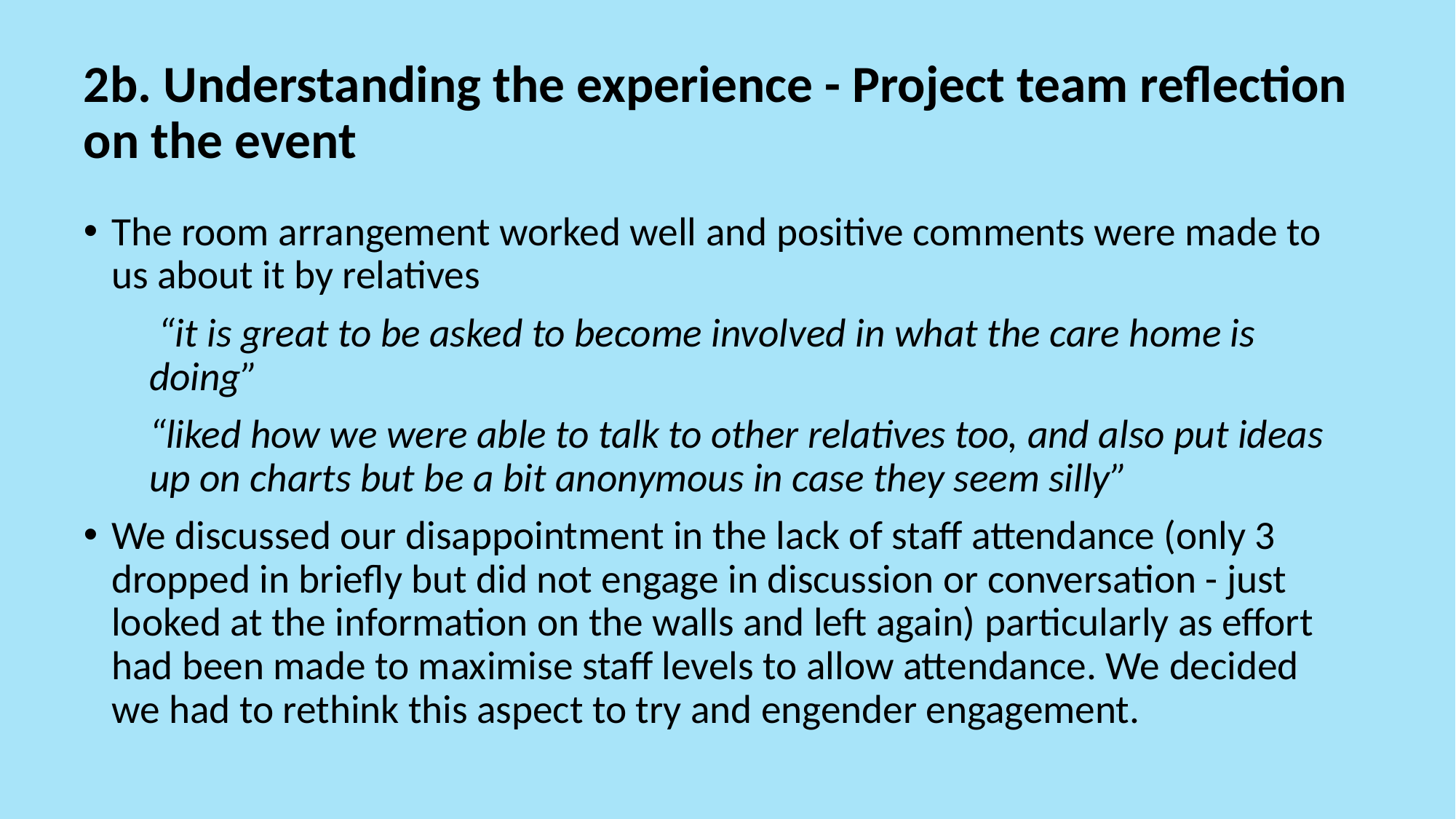

# 2b. Understanding the experience - Project team reflection on the event
The room arrangement worked well and positive comments were made to us about it by relatives
 “it is great to be asked to become involved in what the care home is doing”
“liked how we were able to talk to other relatives too, and also put ideas up on charts but be a bit anonymous in case they seem silly”
We discussed our disappointment in the lack of staff attendance (only 3 dropped in briefly but did not engage in discussion or conversation - just looked at the information on the walls and left again) particularly as effort had been made to maximise staff levels to allow attendance. We decided we had to rethink this aspect to try and engender engagement.